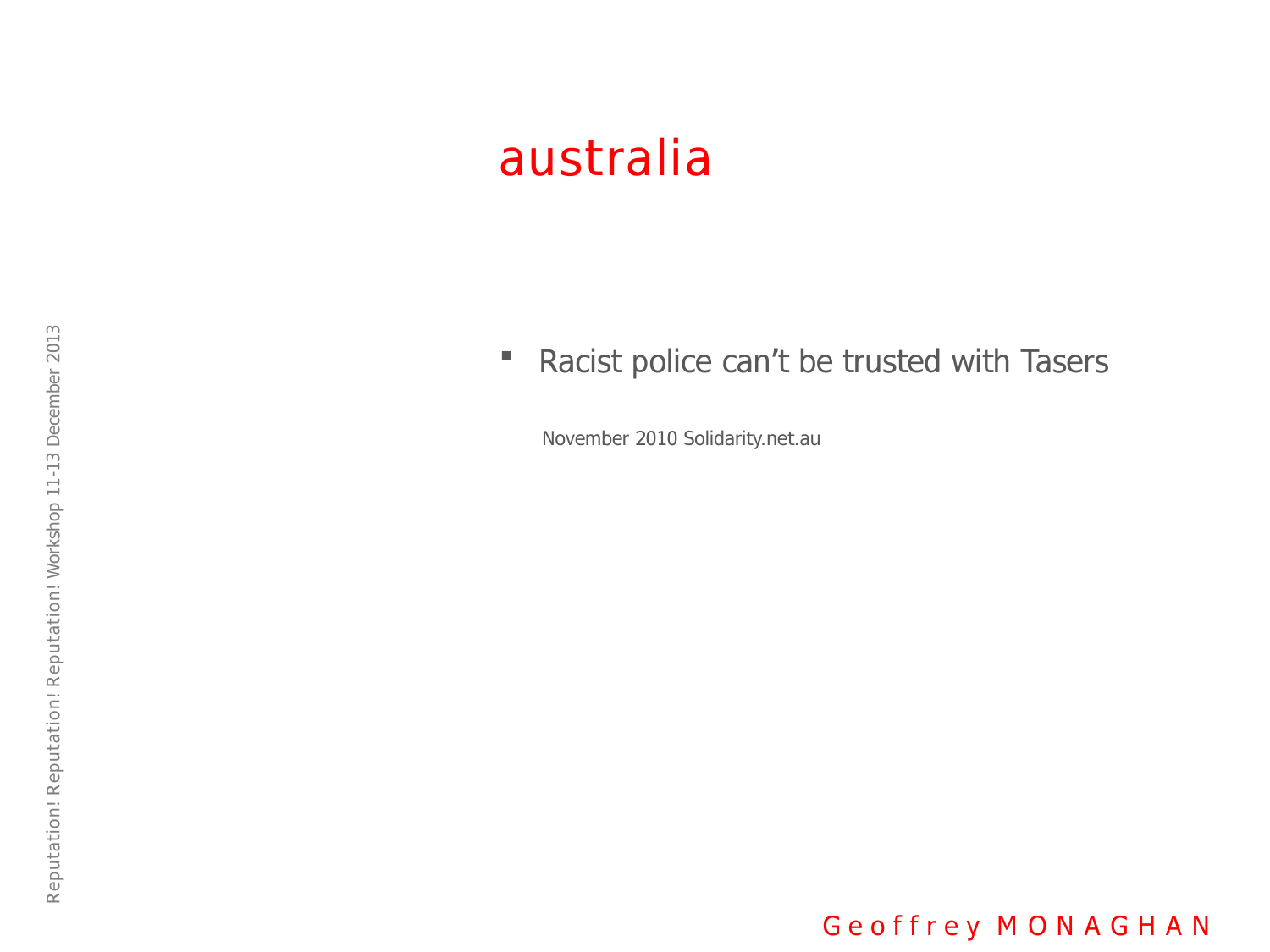

# australia
Racist police can’t be trusted with Tasers

       November 2010 Solidarity.net.au

Reputation! Reputation! Reputation! Workshop 11-13 December 2013

 G e o f f r e y  M O N A G H A N